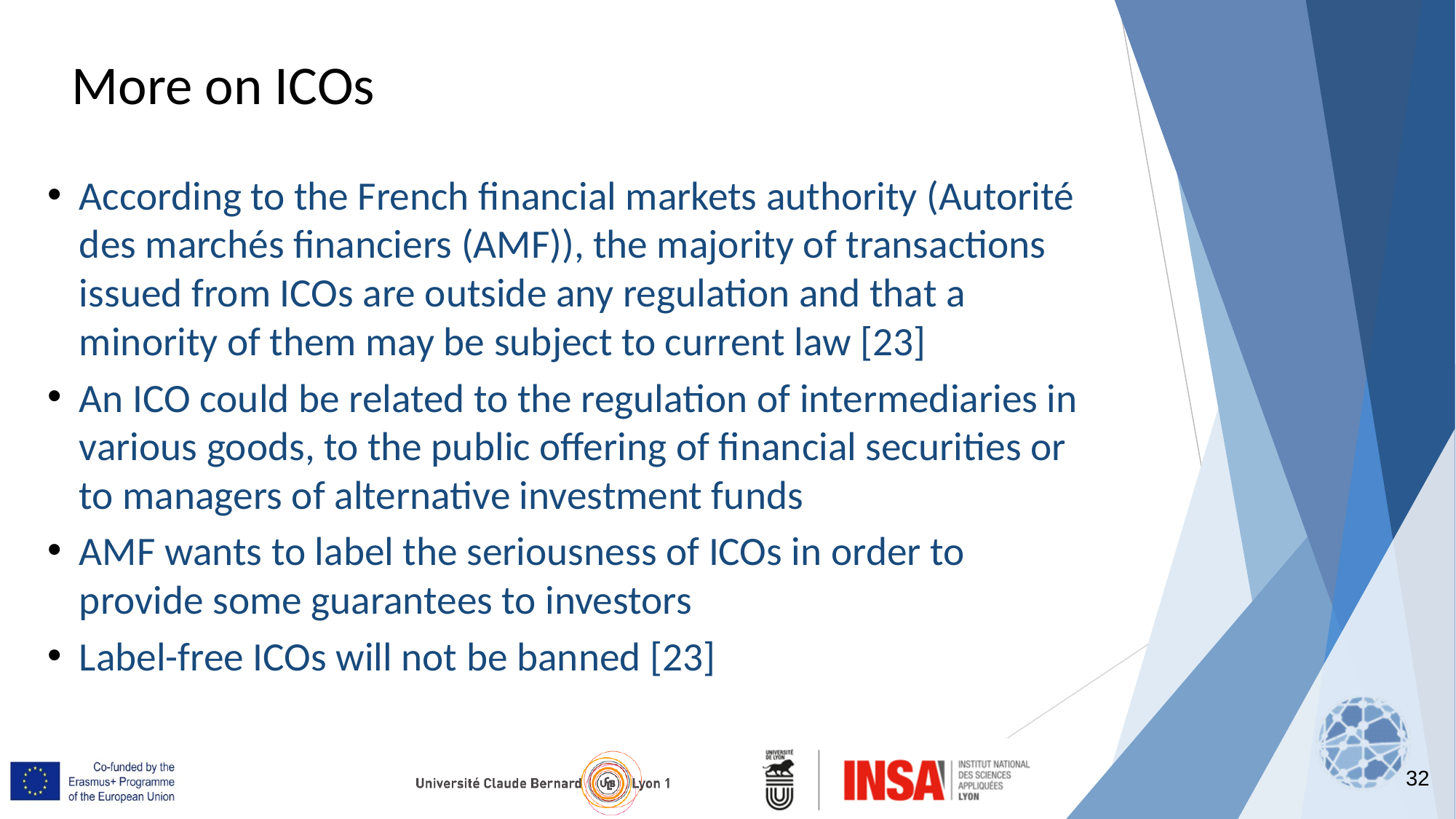

More on ICOs

According to the French financial markets authority (Autorité des marchés financiers (AMF)), the majority of transactions issued from ICOs are outside any regulation and that a minority of them may be subject to current law [23]
An ICO could be related to the regulation of intermediaries in various goods, to the public offering of financial securities or to managers of alternative investment funds
AMF wants to label the seriousness of ICOs in order to provide some guarantees to investors
Label-free ICOs will not be banned [23]